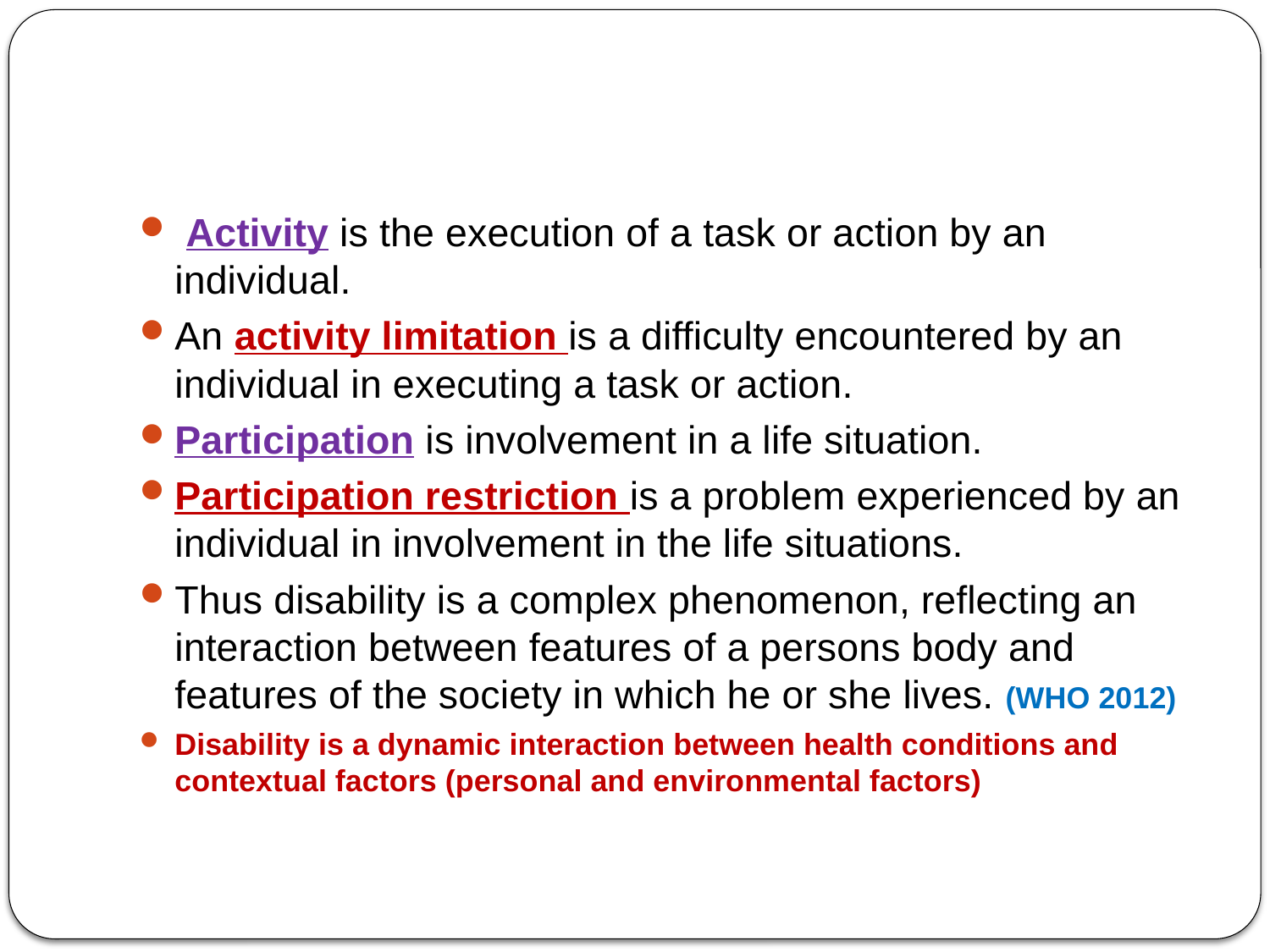

#
 Activity is the execution of a task or action by an individual.
An activity limitation is a difficulty encountered by an individual in executing a task or action.
Participation is involvement in a life situation.
Participation restriction is a problem experienced by an individual in involvement in the life situations.
Thus disability is a complex phenomenon, reflecting an interaction between features of a persons body and features of the society in which he or she lives. (WHO 2012)
Disability is a dynamic interaction between health conditions and contextual factors (personal and environmental factors)